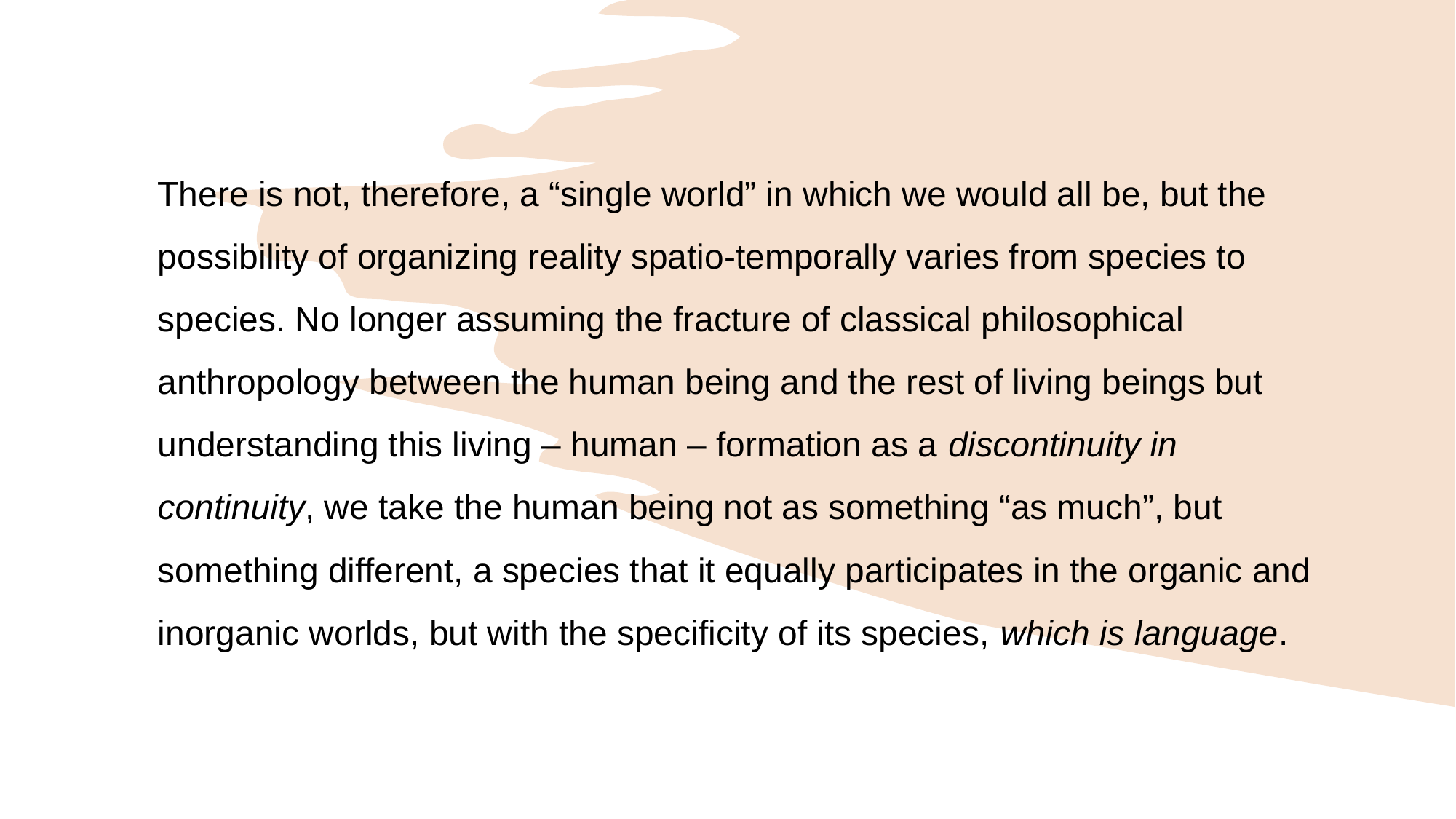

There is not, therefore, a “single world” in which we would all be, but the possibility of organizing reality spatio-temporally varies from species to species. No longer assuming the fracture of classical philosophical anthropology between the human being and the rest of living beings but understanding this living – human – formation as a discontinuity in continuity, we take the human being not as something “as much”, but something different, a species that it equally participates in the organic and inorganic worlds, but with the specificity of its species, which is language.